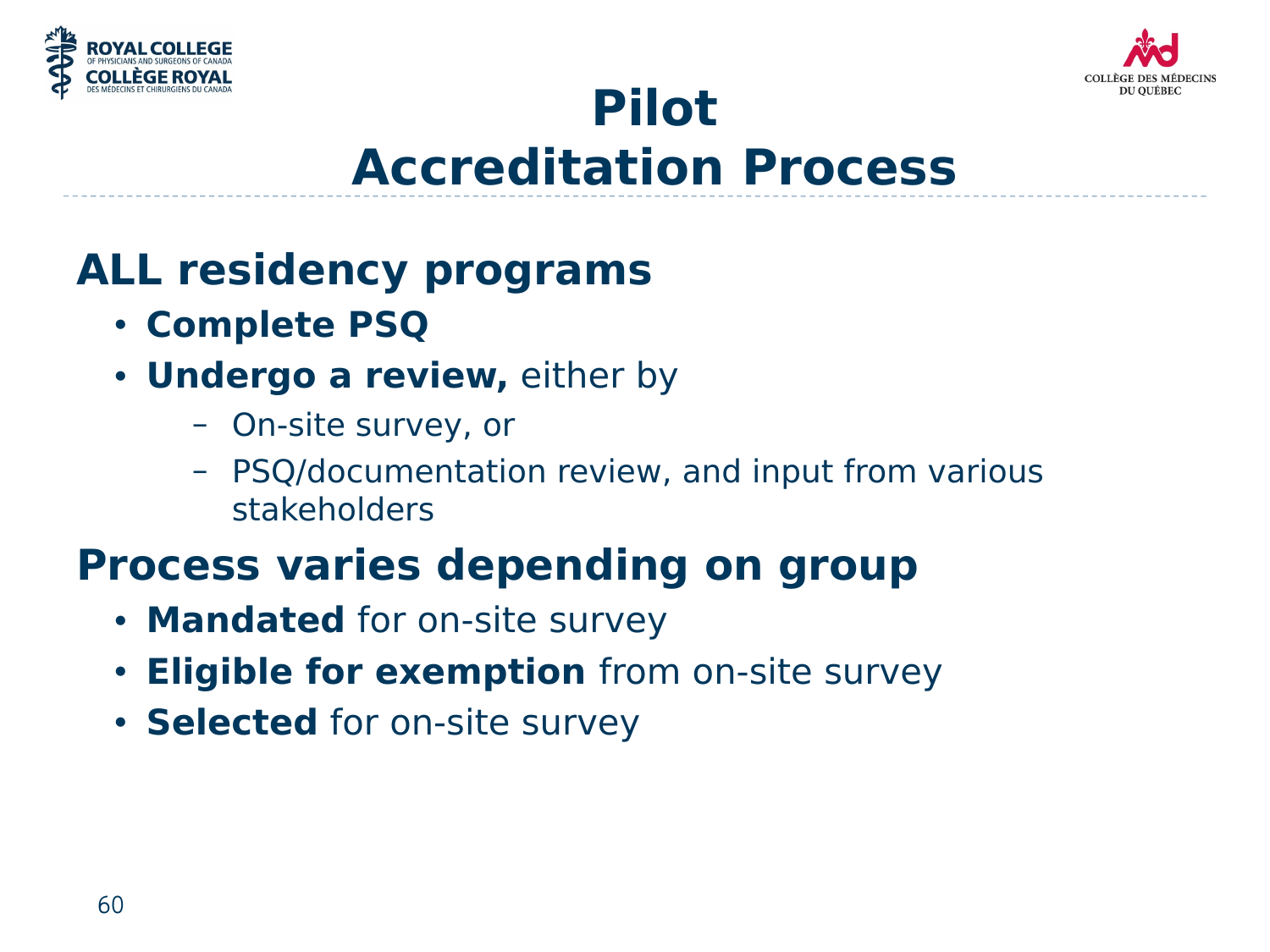

# Pilot Accreditation Process
ALL residency programs
Complete PSQ
Undergo a review, either by
On-site survey, or
PSQ/documentation review, and input from various stakeholders
Process varies depending on group
Mandated for on-site survey
Eligible for exemption from on-site survey
Selected for on-site survey
60